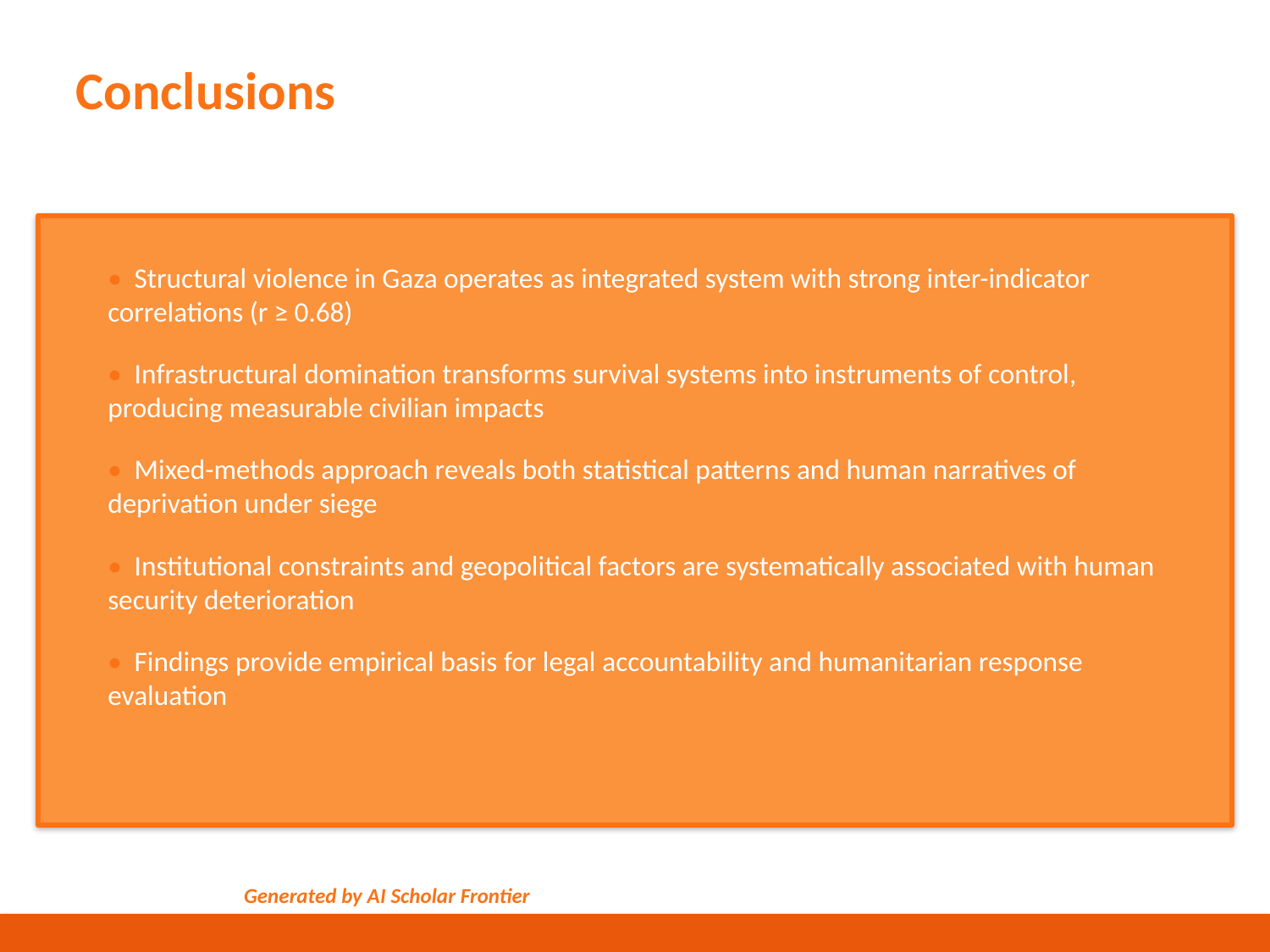

Conclusions

•  Structural violence in Gaza operates as integrated system with strong inter-indicator correlations (r ≥ 0.68)
•  Infrastructural domination transforms survival systems into instruments of control, producing measurable civilian impacts
•  Mixed-methods approach reveals both statistical patterns and human narratives of deprivation under siege
•  Institutional constraints and geopolitical factors are systematically associated with human security deterioration
•  Findings provide empirical basis for legal accountability and humanitarian response evaluation
Generated by AI Scholar Frontier